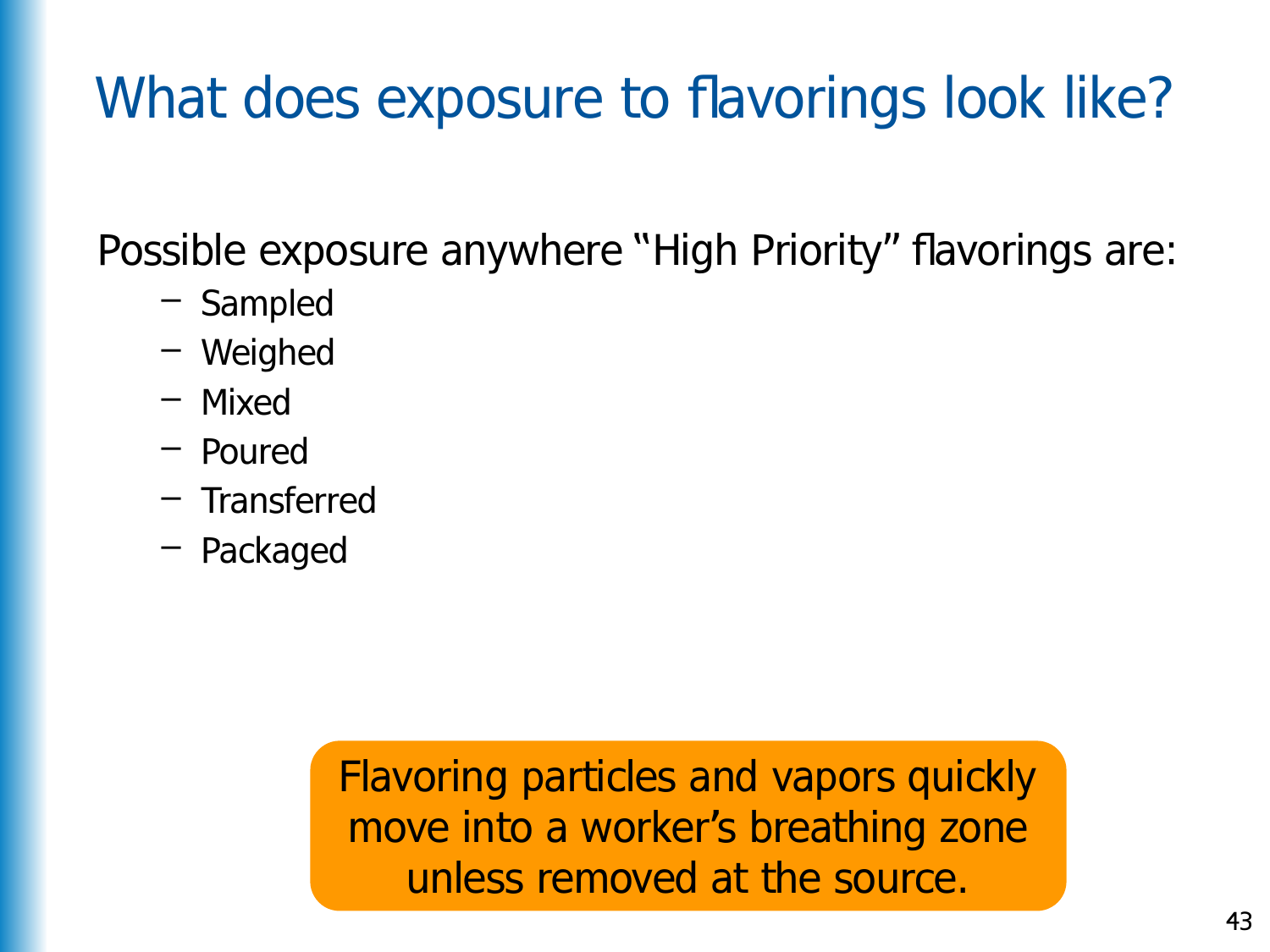

# What does exposure to flavorings look like?
Possible exposure anywhere “High Priority” flavorings are:
Sampled
Weighed
Mixed
Poured
Transferred
Packaged

Flavoring particles and vapors quickly move into a worker’s breathing zone unless removed at the source.
43